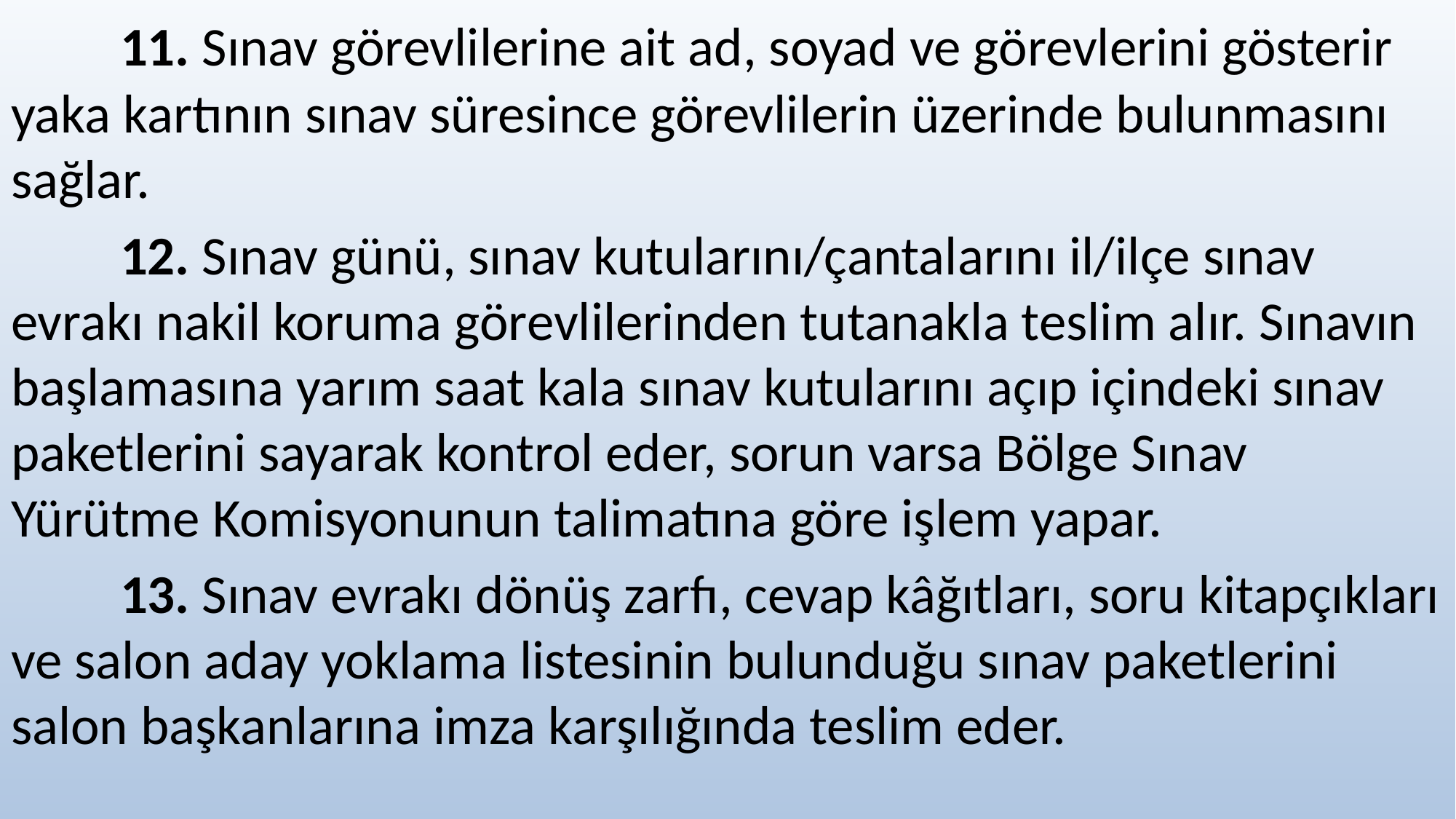

11. Sınav görevlilerine ait ad, soyad ve görevlerini gösterir yaka kartının sınav süresince görevlilerin üzerinde bulunmasını sağlar.
	12. Sınav günü, sınav kutularını/çantalarını il/ilçe sınav evrakı nakil koruma görevlilerinden tutanakla teslim alır. Sınavın başlamasına yarım saat kala sınav kutularını açıp içindeki sınav paketlerini sayarak kontrol eder, sorun varsa Bölge Sınav Yürütme Komisyonunun talimatına göre işlem yapar.
	13. Sınav evrakı dönüş zarfı, cevap kâğıtları, soru kitapçıkları ve salon aday yoklama listesinin bulunduğu sınav paketlerini salon başkanlarına imza karşılığında teslim eder.